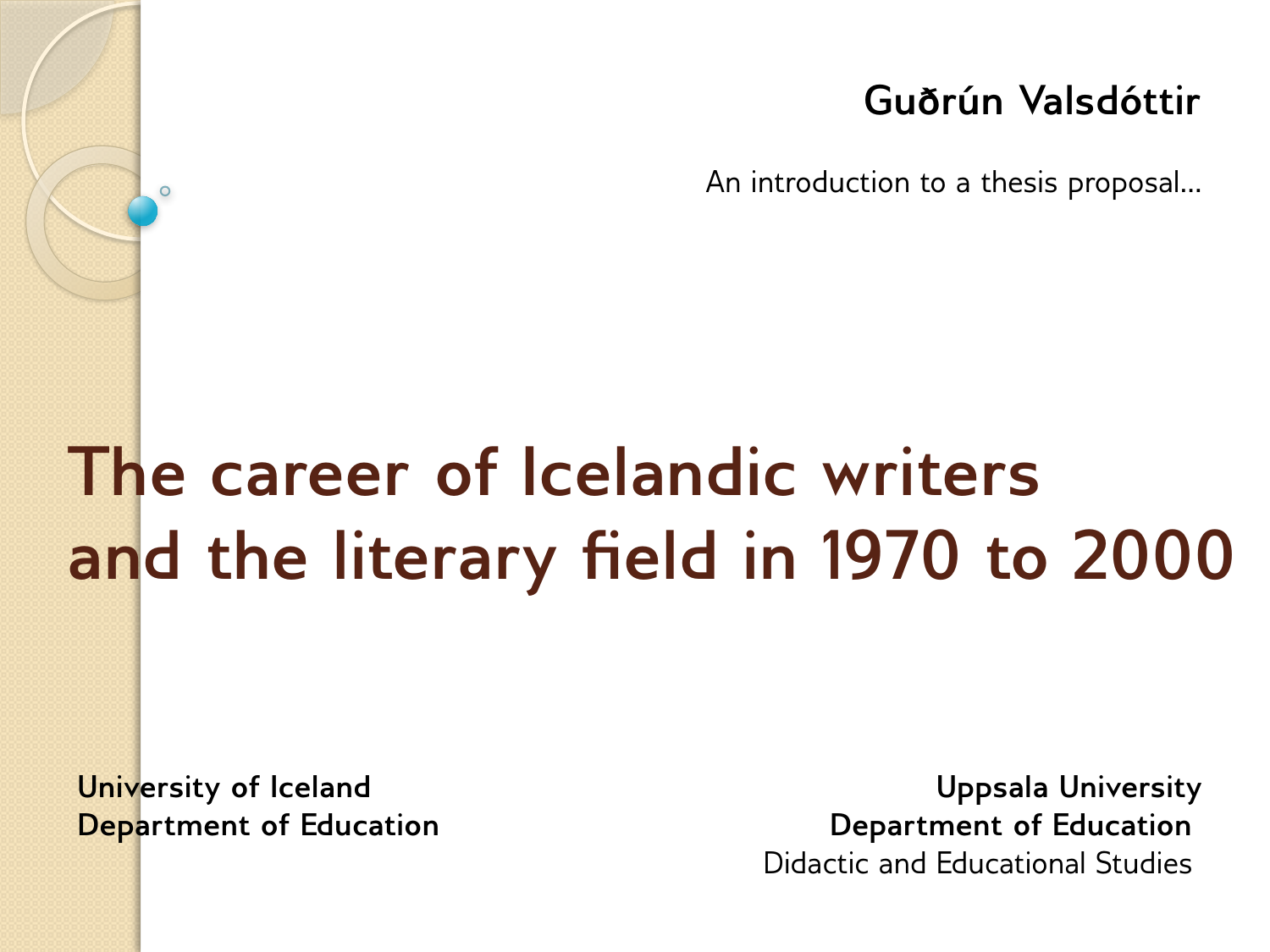

Guðrún Valsdóttir
An introduction to a thesis proposal…
# The career of Icelandic writers and the literary field in 1970 to 2000
University of Iceland
Department of Education

Uppsala University
Department of Education
Didactic and Educational Studies